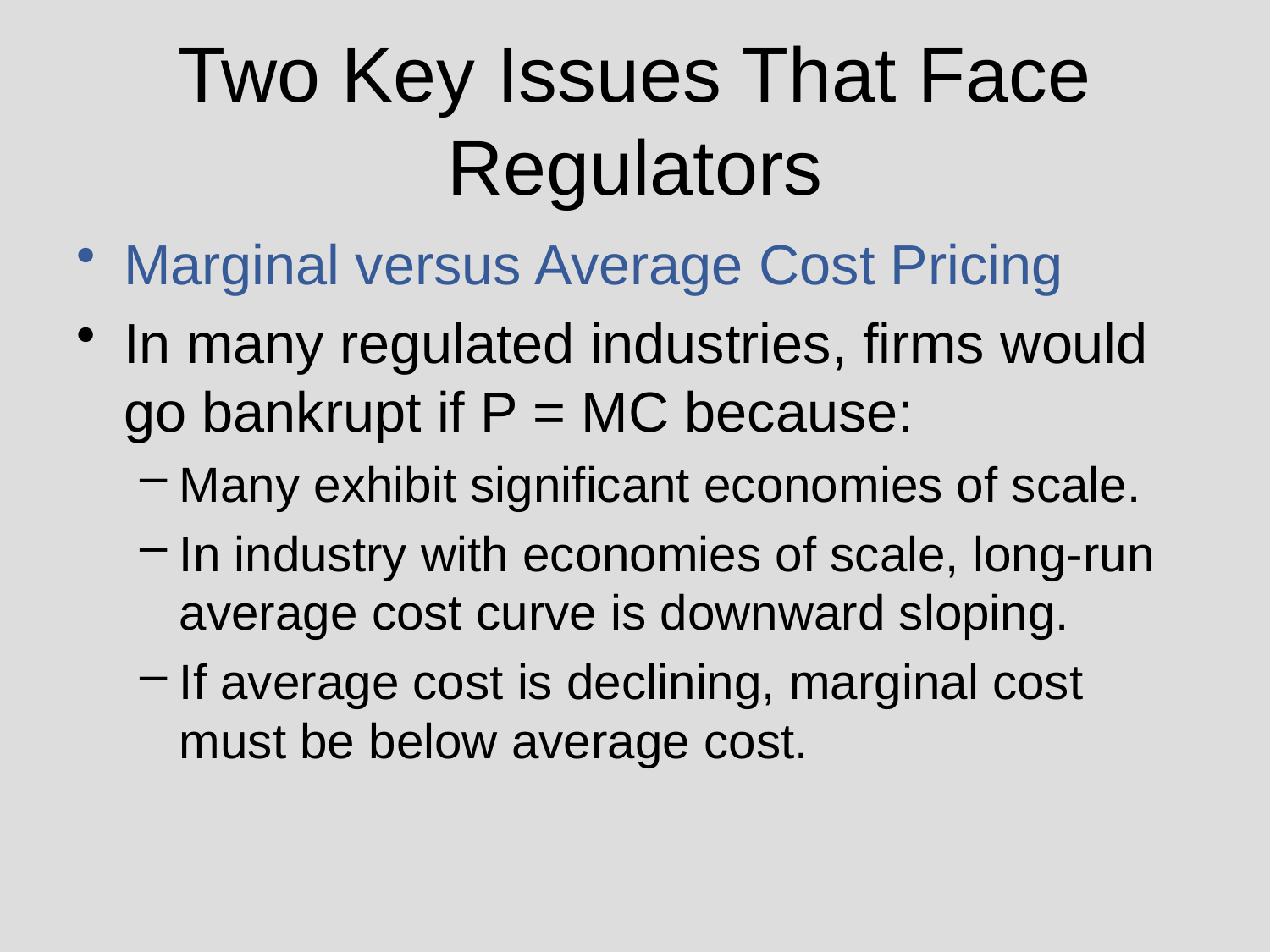

# Two Key Issues That Face Regulators
Marginal versus Average Cost Pricing
In many regulated industries, firms would go bankrupt if P = MC because:
Many exhibit significant economies of scale.
In industry with economies of scale, long-run average cost curve is downward sloping.
If average cost is declining, marginal cost must be below average cost.